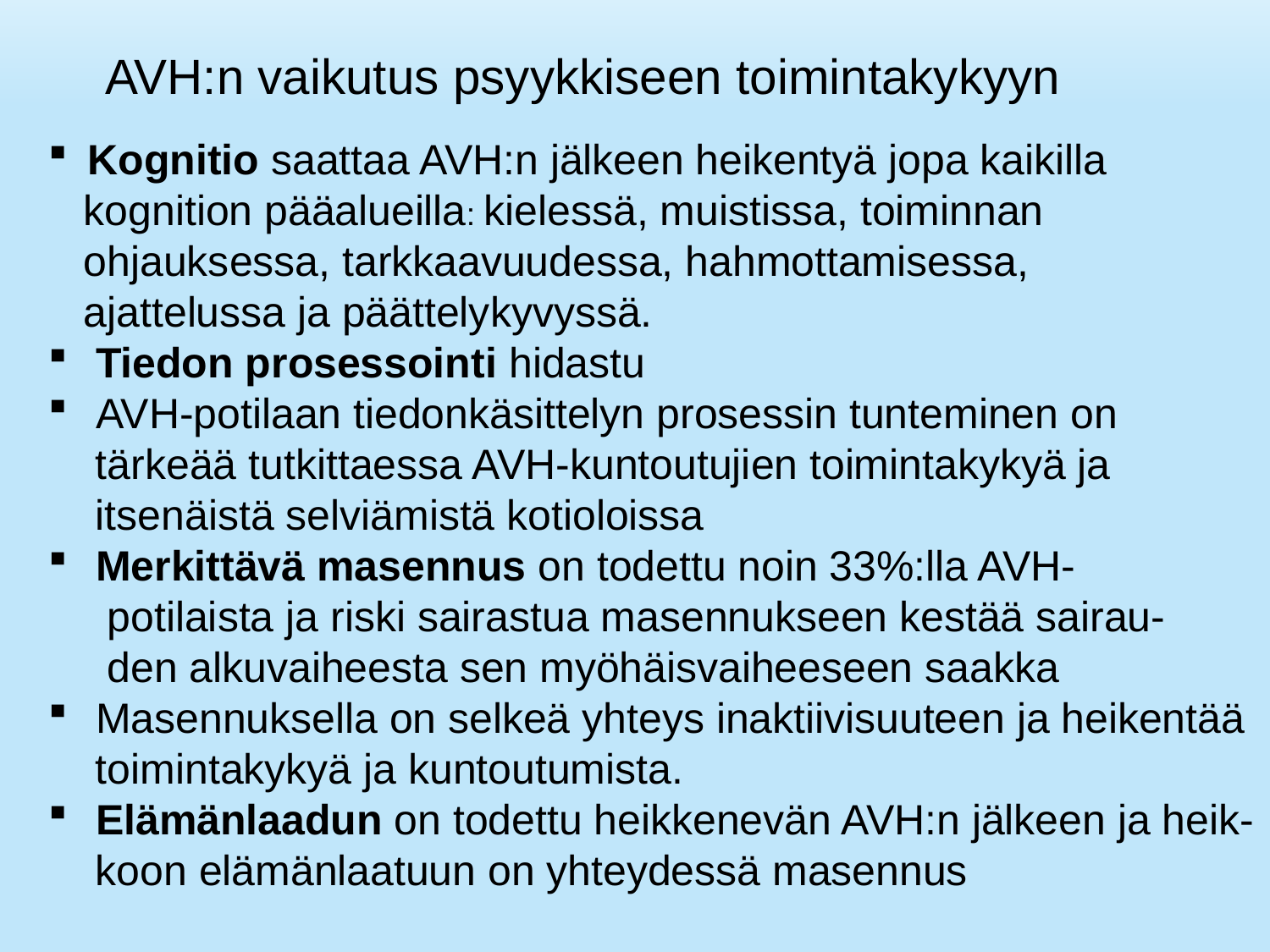

CC-BY-SA Outi Pyöriä
AVH:n vaikutus psyykkiseen toimintakykyyn
Kognitio saattaa AVH:n jälkeen heikentyä jopa kaikilla
   kognition pääalueilla: kielessä, muistissa, toiminnan
   ohjauksessa, tarkkaavuudessa, hahmottamisessa,
   ajattelussa ja päättelykyvyssä.
Tiedon prosessointi hidastu
AVH-potilaan tiedonkäsittelyn prosessin tunteminen on
    tärkeää tutkittaessa AVH-kuntoutujien toimintakykyä ja
    itsenäistä selviämistä kotioloissa
Merkittävä masennus on todettu noin 33%:lla AVH-
     potilaista ja riski sairastua masennukseen kestää sairau-
     den alkuvaiheesta sen myöhäisvaiheeseen saakka
Masennuksella on selkeä yhteys inaktiivisuuteen ja heikentää
    toimintakykyä ja kuntoutumista.
Elämänlaadun on todettu heikkenevän AVH:n jälkeen ja heik-
    koon elämänlaatuun on yhteydessä masennus